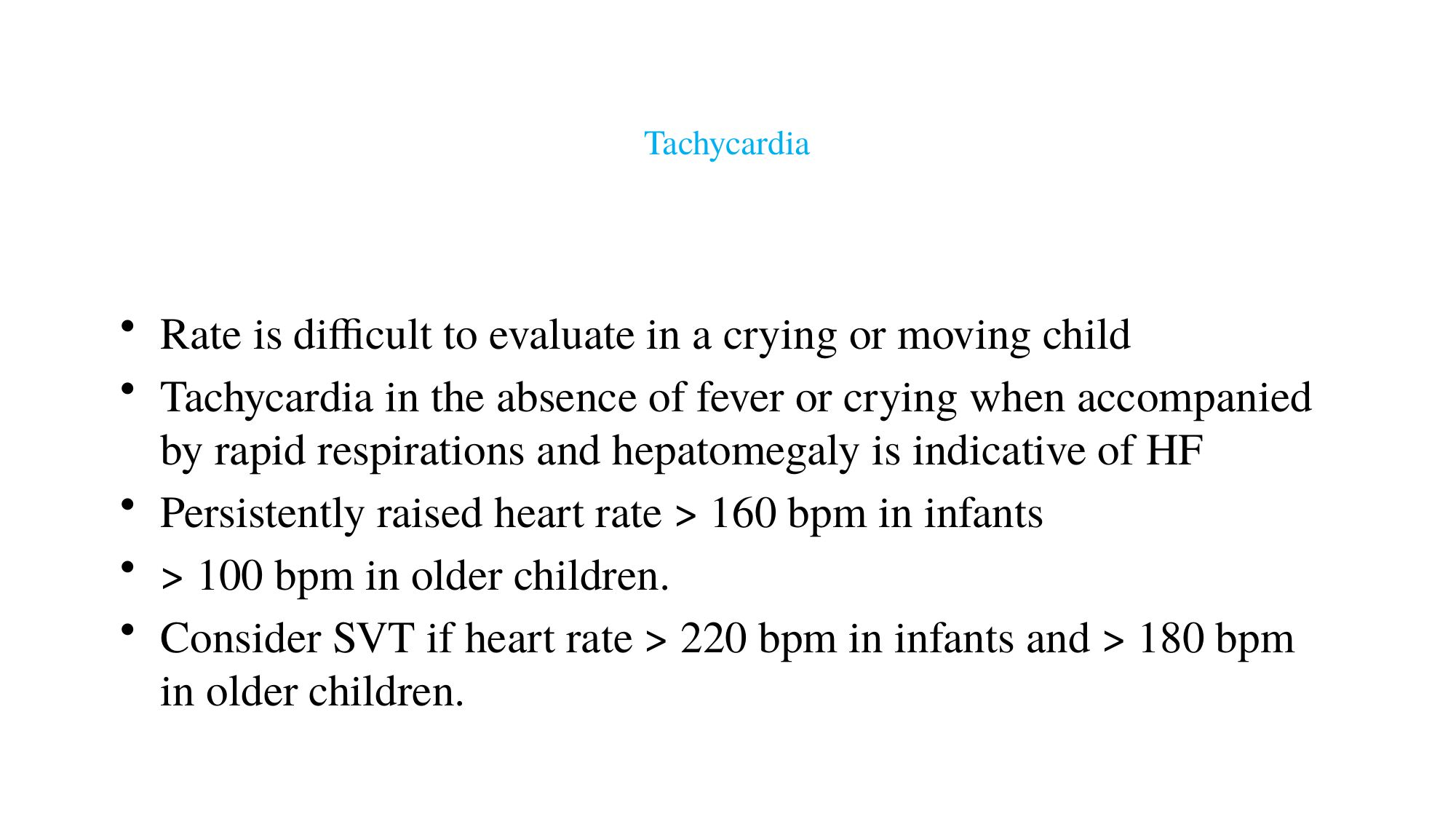

# Tachycardia

Rate is difficult to evaluate in a crying or moving child
Tachycardia in the absence of fever or crying when accompanied by rapid respirations and hepatomegaly is indicative of HF
Persistently raised heart rate > 160 bpm in infants
> 100 bpm in older children.
Consider SVT if heart rate > 220 bpm in infants and > 180 bpm in older children.